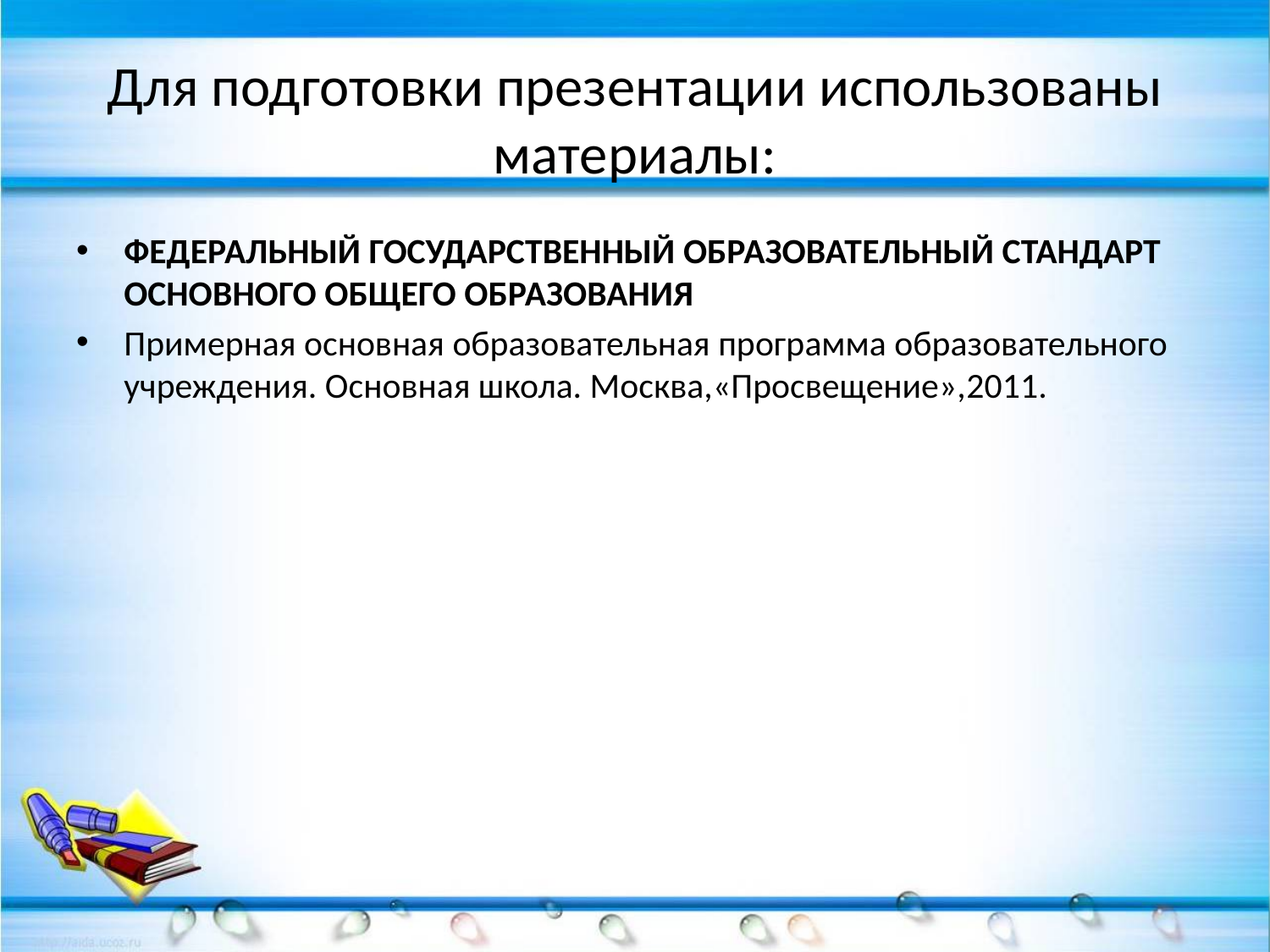

# Для подготовки презентации использованы материалы:
ФЕДЕРАЛЬНЫЙ ГОСУДАРСТВЕННЫЙ ОБРАЗОВАТЕЛЬНЫЙ СТАНДАРТ ОСНОВНОГО ОБЩЕГО ОБРАЗОВАНИЯ
Примерная основная образовательная программа образовательного учреждения. Основная школа. Москва,«Просвещение»,2011.